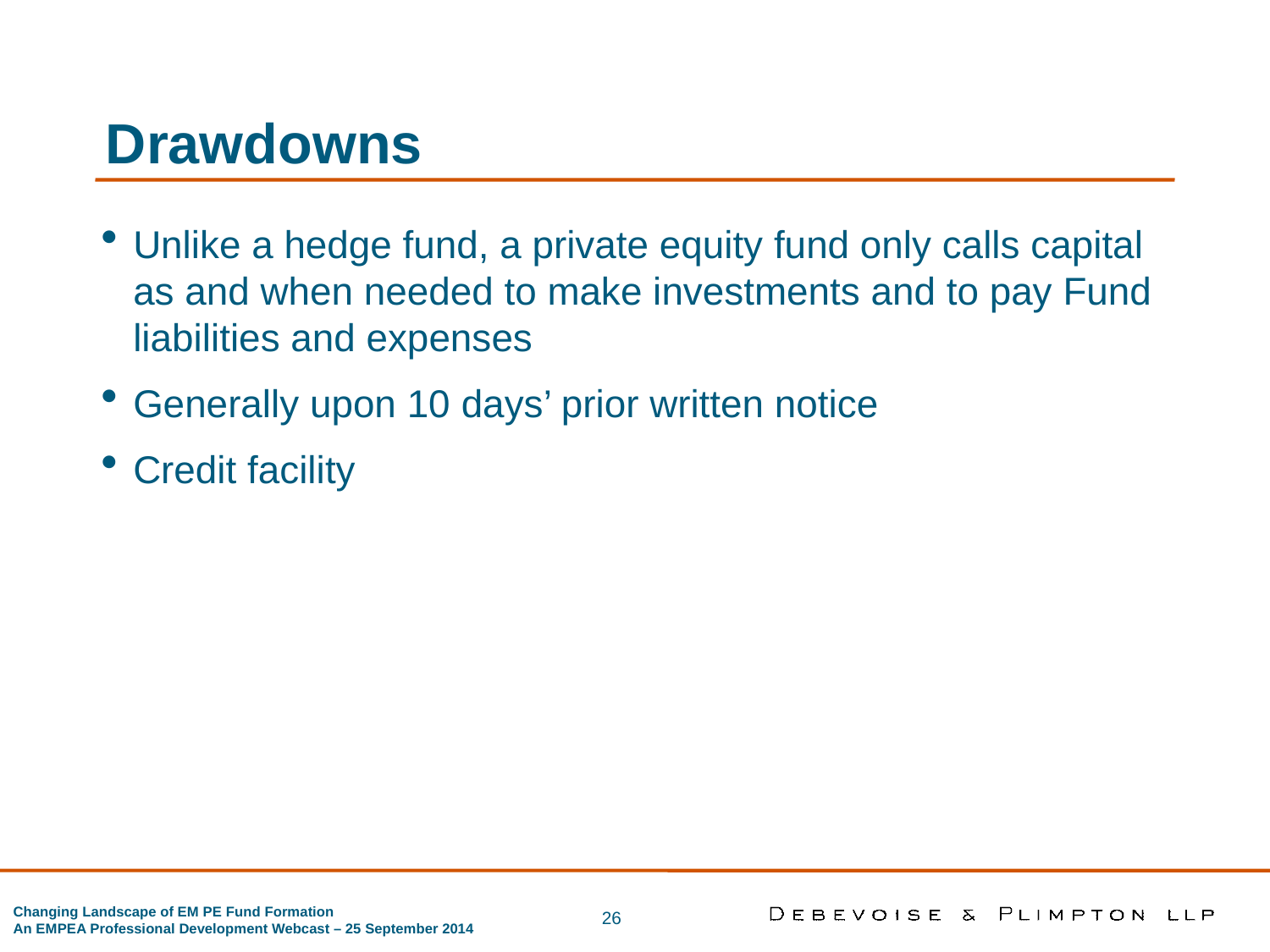

Unlike a hedge fund, a private equity fund only calls capital as and when needed to make investments and to pay Fund liabilities and expenses
Generally upon 10 days’ prior written notice
Credit facility

Drawdowns
26